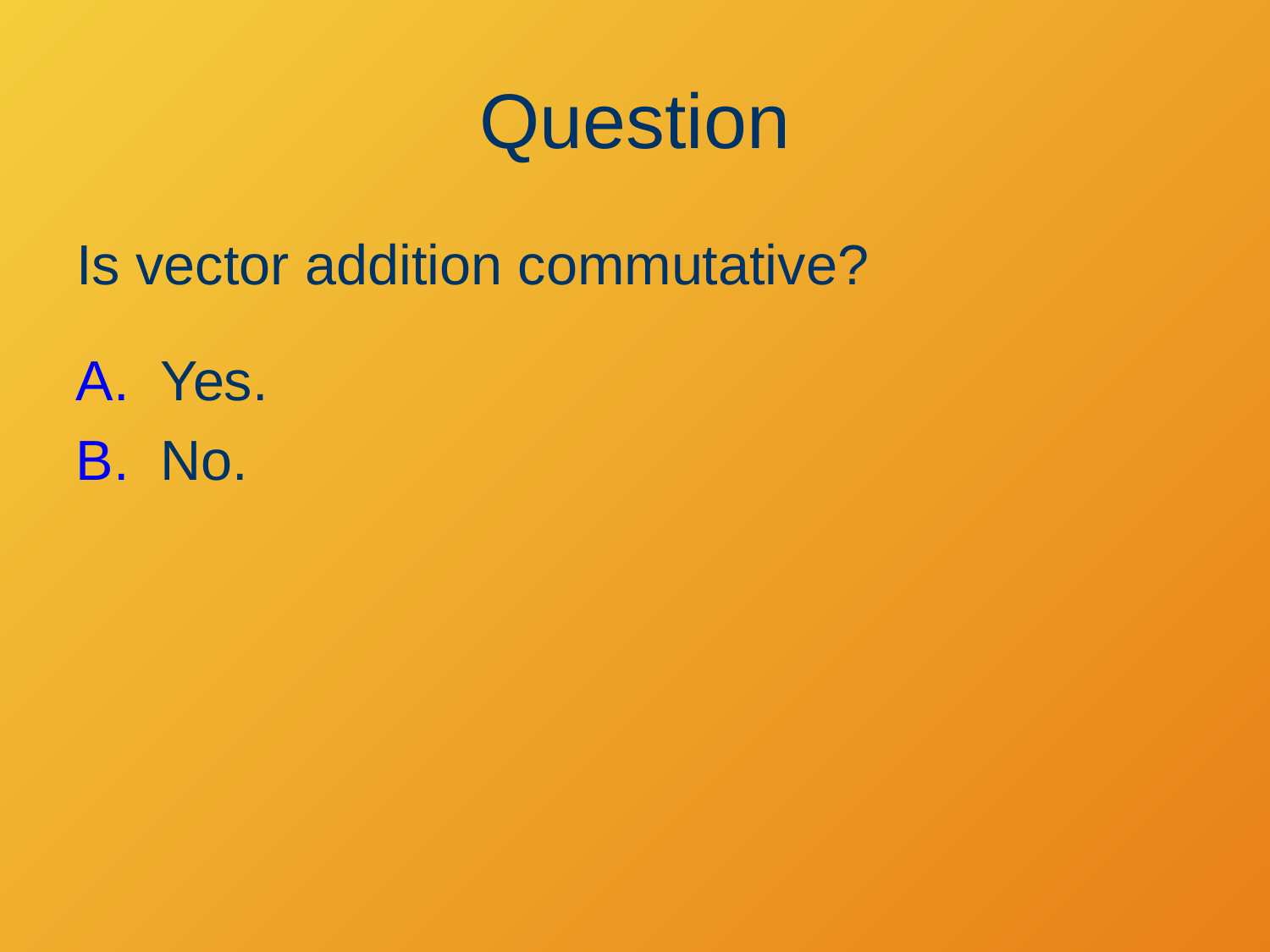

# Question
Is vector addition commutative?
Yes.
No.